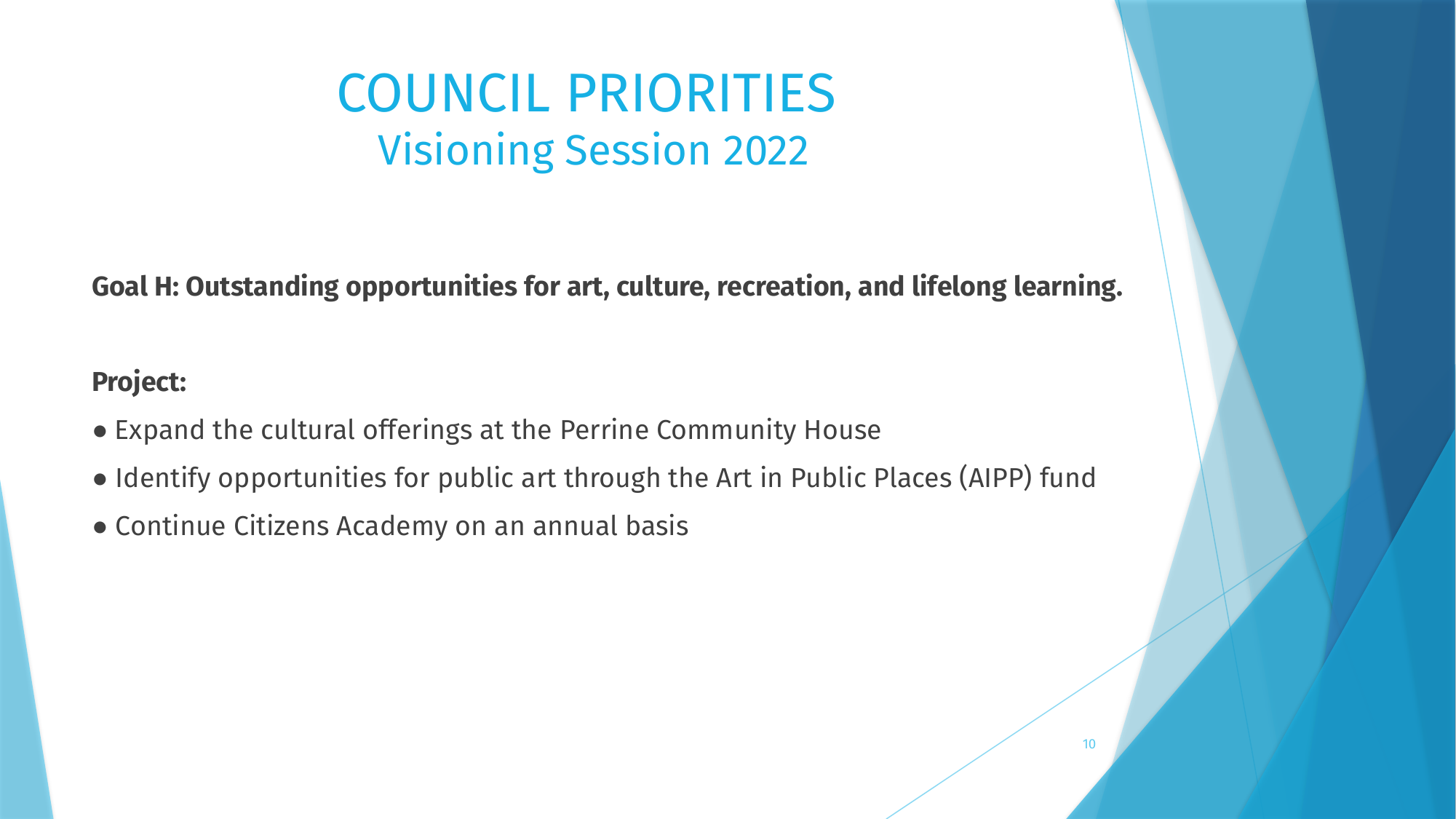

# COUNCIL PRIORITIES Visioning Session 2022

Goal H: Outstanding opportunities for art, culture, recreation, and lifelong learning.

Project:
● Expand the cultural offerings at the Perrine Community House
● Identify opportunities for public art through the Art in Public Places (AIPP) fund
● Continue Citizens Academy on an annual basis
10